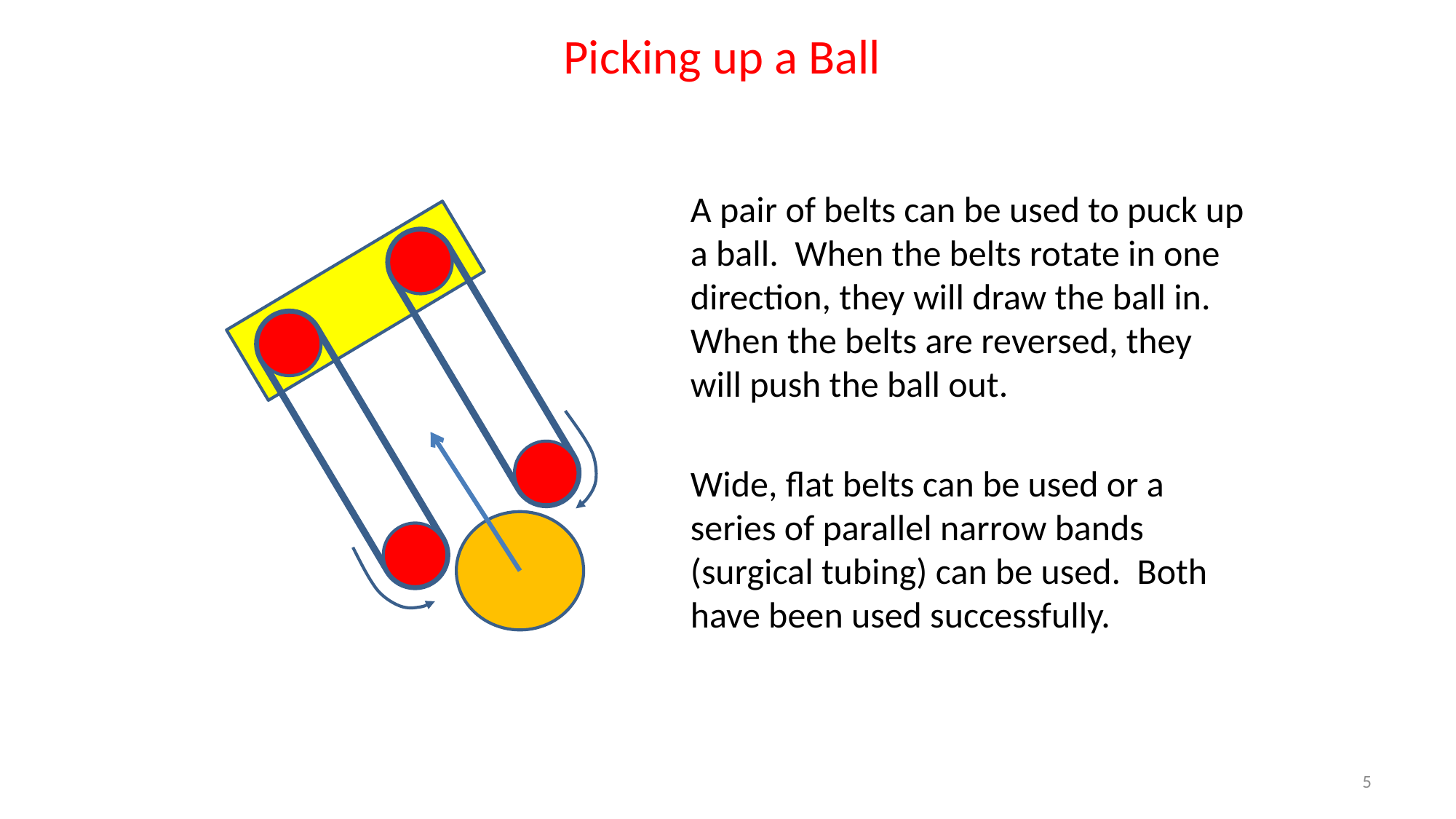

Picking up a Ball
A pair of belts can be used to puck up a ball.  When the belts rotate in one direction, they will draw the ball in.  When the belts are reversed, they will push the ball out.

Wide, flat belts can be used or a series of parallel narrow bands (surgical tubing) can be used.  Both have been used successfully.
5